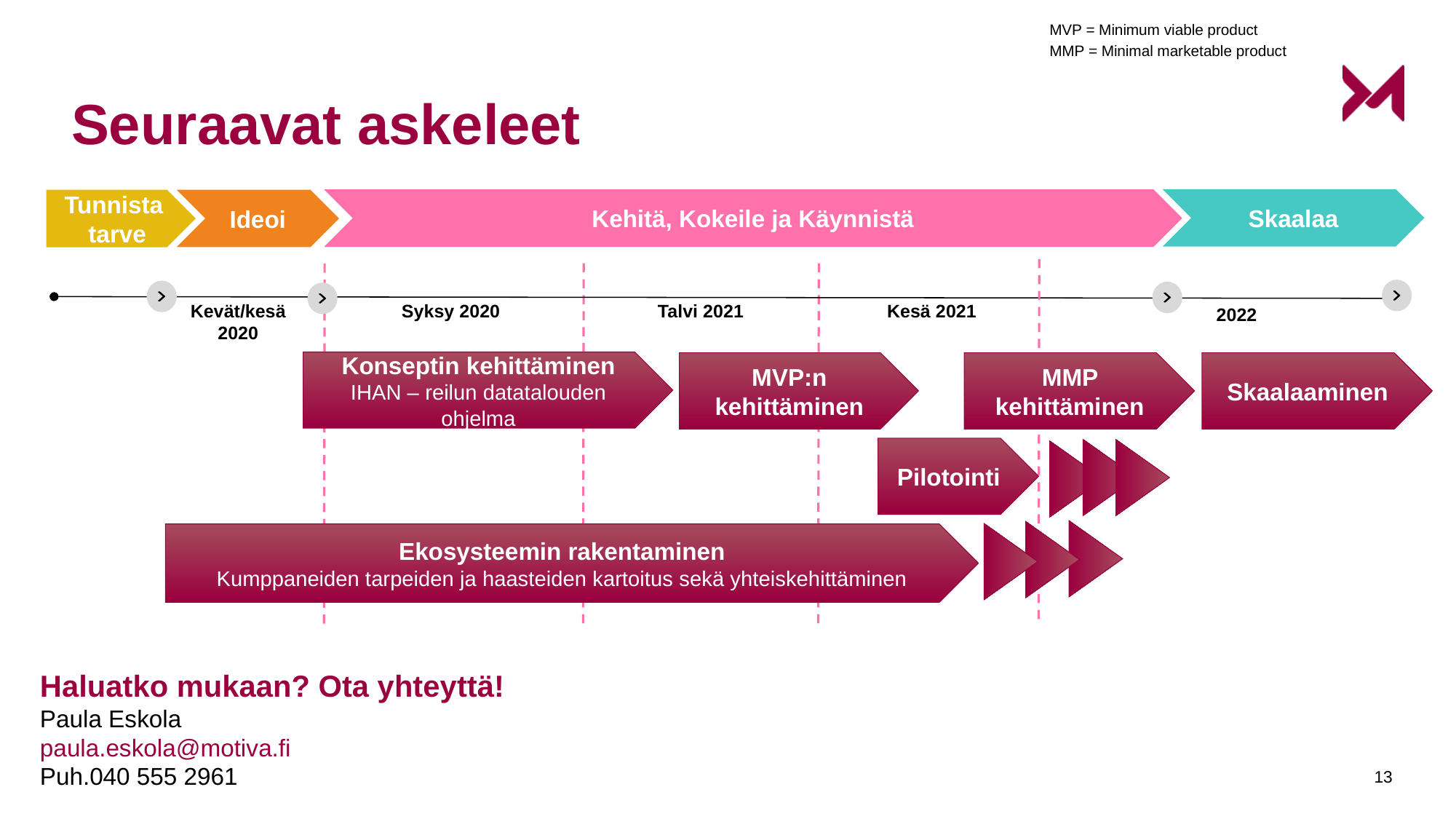

MVP = Minimum viable product
MMP = Minimal marketable product
# Seuraavat askeleet
Skaalaa
Kehitä, Kokeile ja Käynnistä
Tunnista
 tarve
Ideoi

Kevät/kesä 2020
Syksy 2020
Talvi 2021
Kesä 2021
2022
Konseptin kehittäminen
IHAN – reilun datatalouden ohjelma
MVP:n kehittäminen
MMP kehittäminen
Skaalaaminen
Pilotointi

Ekosysteemin rakentaminen
Kumppaneiden tarpeiden ja haasteiden kartoitus sekä yhteiskehittäminen

Haluatko mukaan? Ota yhteyttä!
Paula Eskola
paula.eskola@motiva.fi
Puh.040 555 2961
13